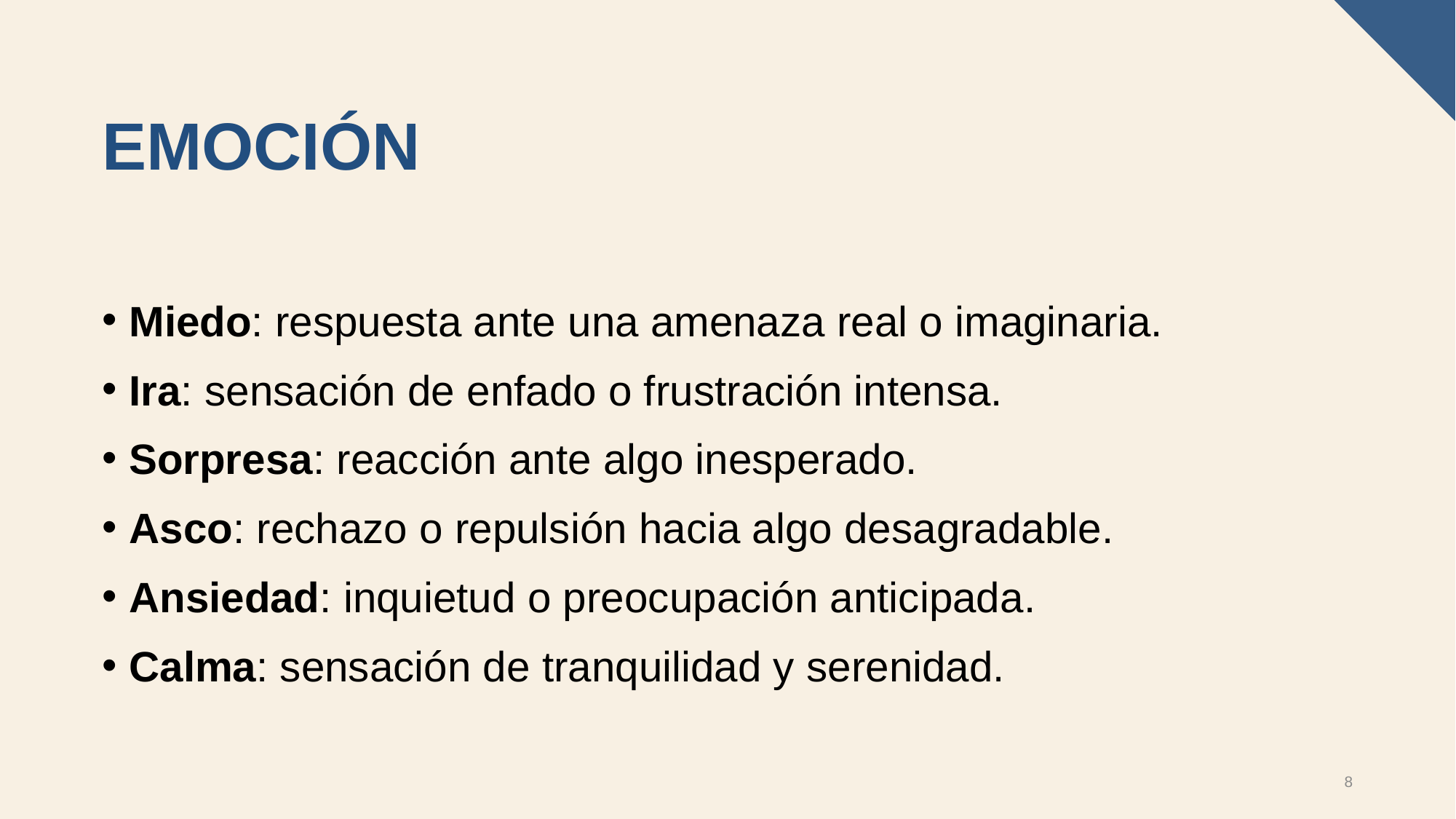

# EMOCIÓN
Miedo: respuesta ante una amenaza real o imaginaria.
Ira: sensación de enfado o frustración intensa.
Sorpresa: reacción ante algo inesperado.
Asco: rechazo o repulsión hacia algo desagradable.
Ansiedad: inquietud o preocupación anticipada.
Calma: sensación de tranquilidad y serenidad.
8